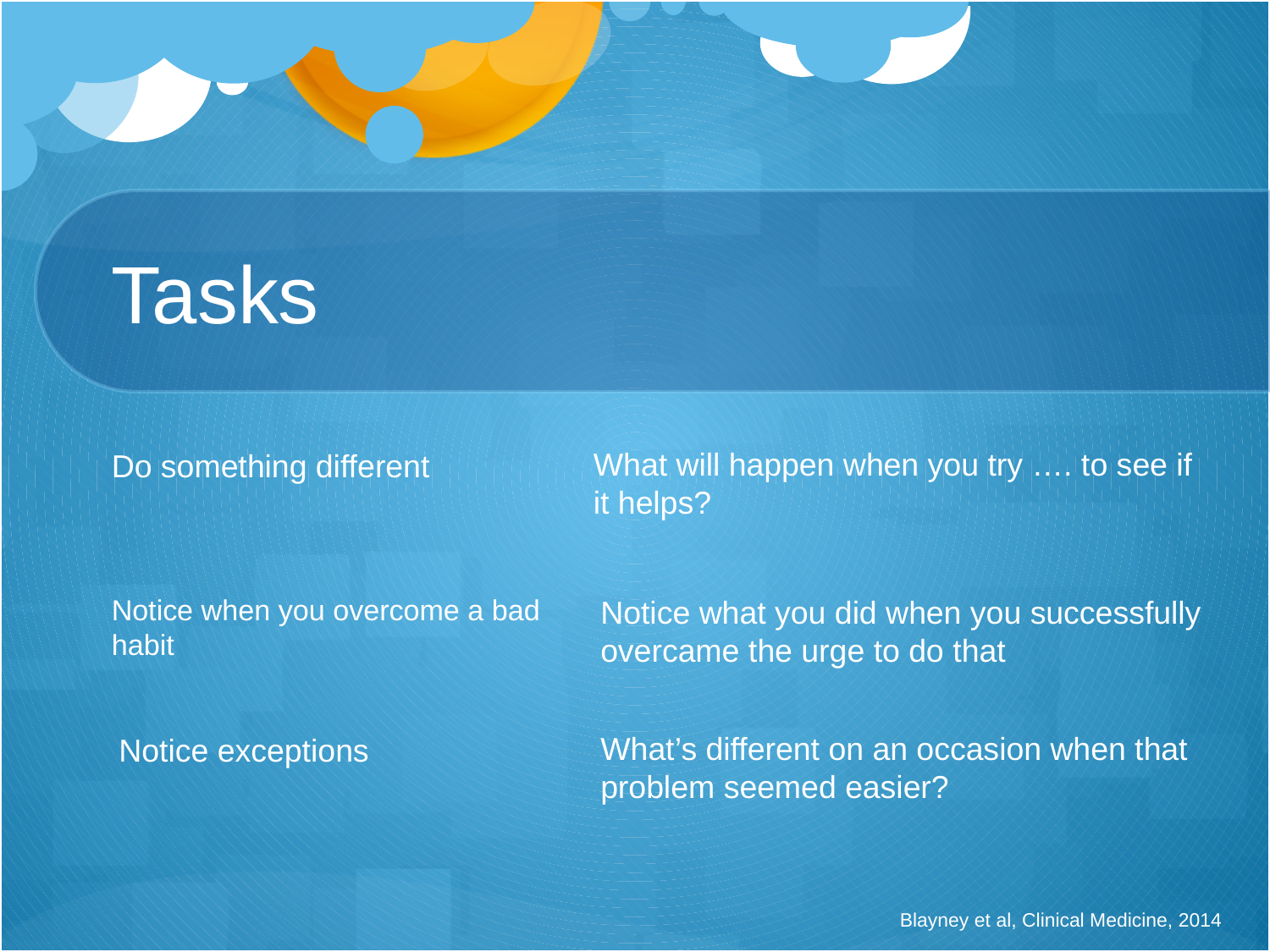

# Tasks
What will happen when you try …. to see if it helps?
Do something different
Notice when you overcome a bad habit
Notice what you did when you successfully overcame the urge to do that
What’s different on an occasion when that problem seemed easier?
Notice exceptions
Blayney et al, Clinical Medicine, 2014